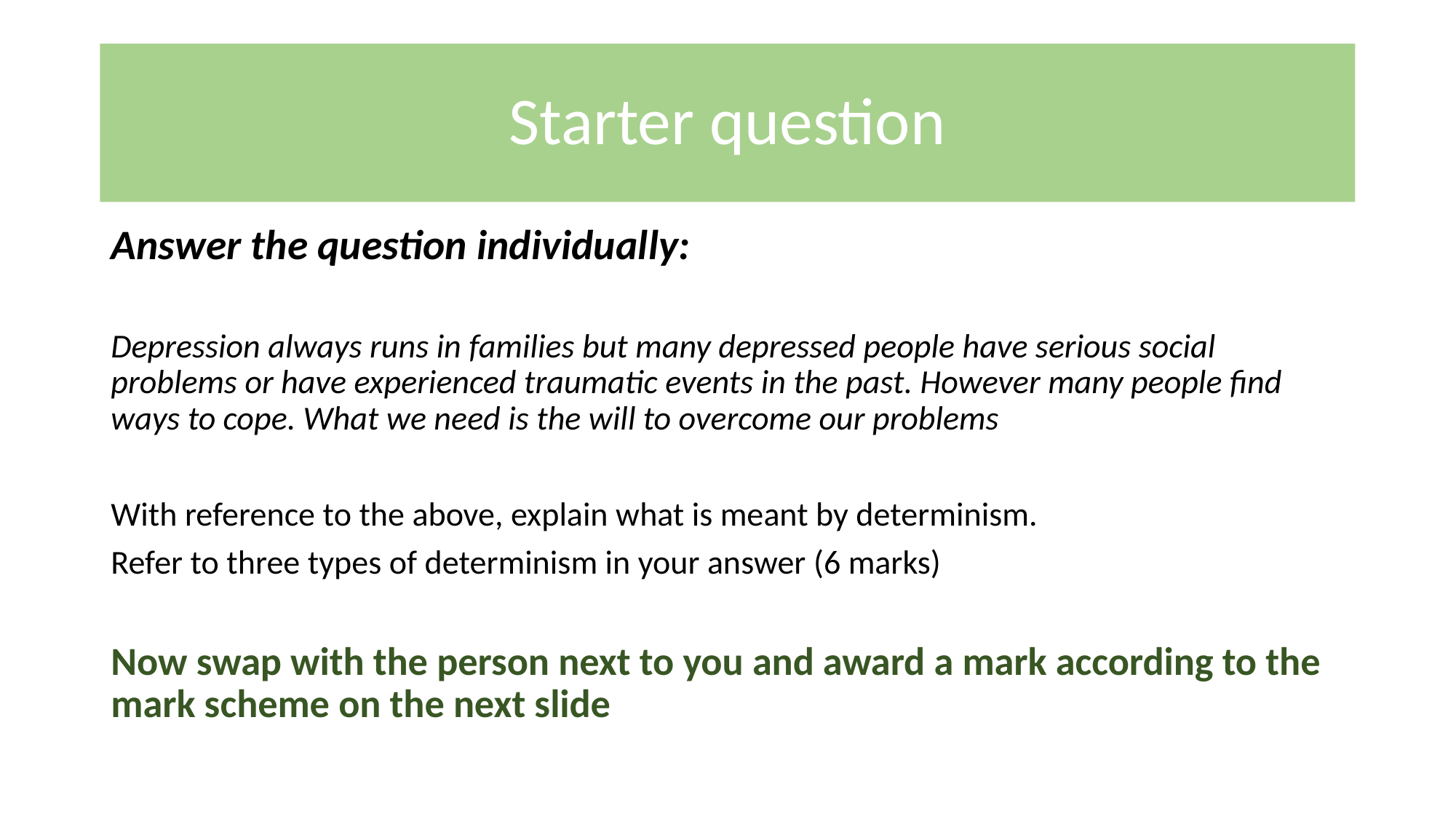

# Starter question
Answer the question individually:

Depression always runs in families but many depressed people have serious social problems or have experienced traumatic events in the past. However many people find ways to cope. What we need is the will to overcome our problems

With reference to the above, explain what is meant by determinism.
Refer to three types of determinism in your answer (6 marks)

Now swap with the person next to you and award a mark according to the mark scheme on the next slide